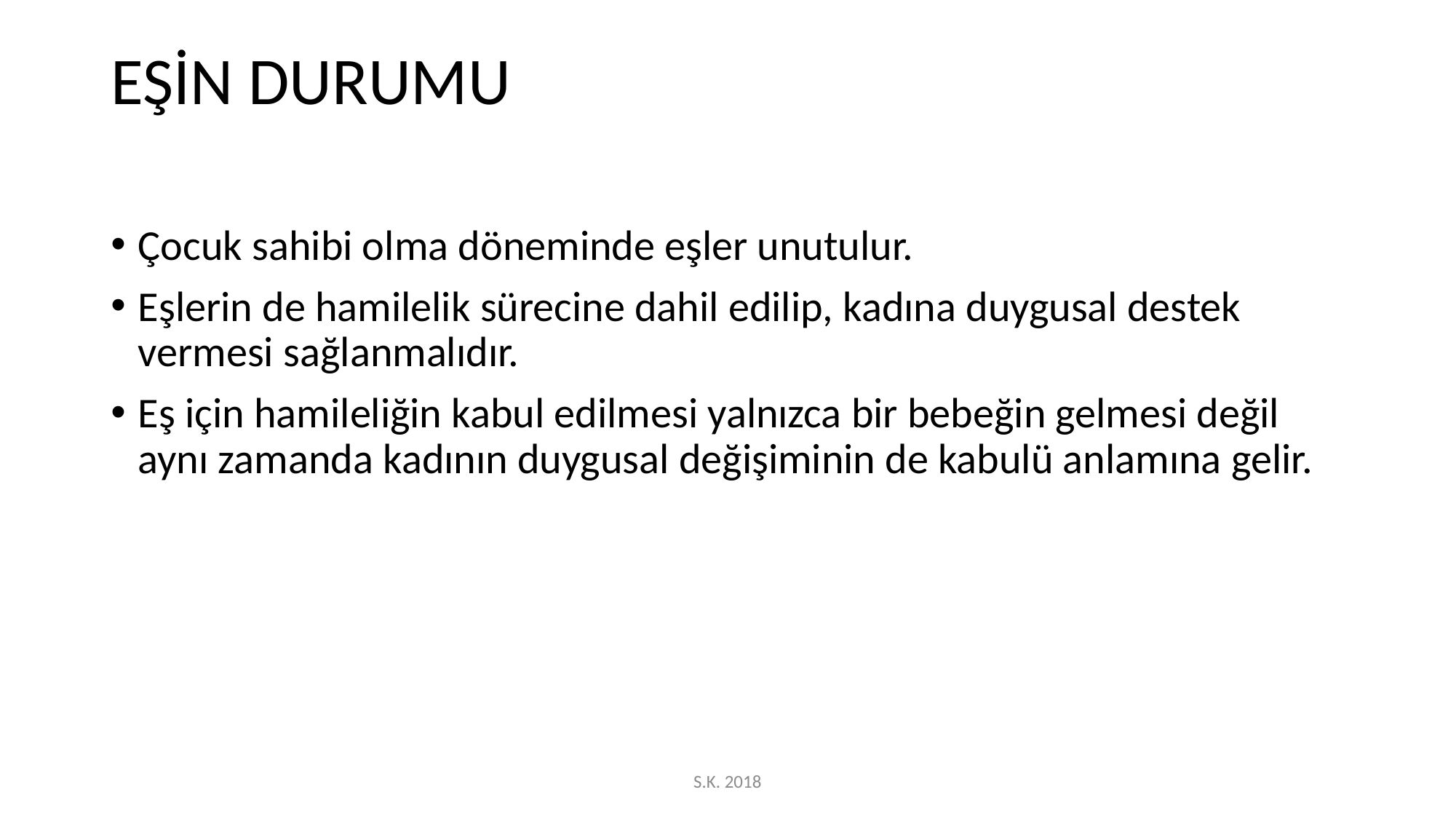

# EŞİN DURUMU
Çocuk sahibi olma döneminde eşler unutulur.
Eşlerin de hamilelik sürecine dahil edilip, kadına duygusal destek vermesi sağlanmalıdır.
Eş için hamileliğin kabul edilmesi yalnızca bir bebeğin gelmesi değil aynı zamanda kadının duygusal değişiminin de kabulü anlamına gelir.
S.K. 2018